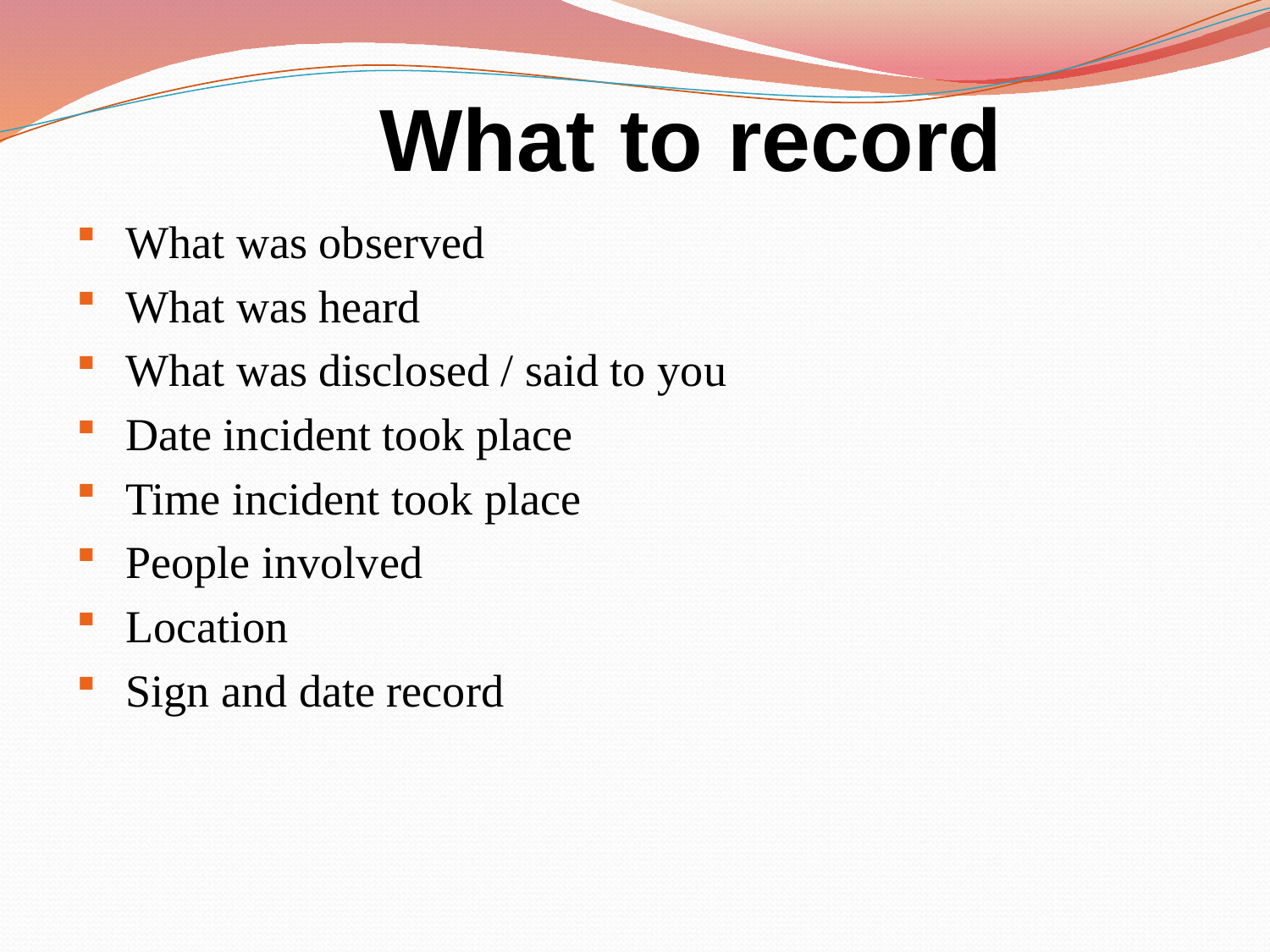

# What to record
 What was observed
 What was heard
 What was disclosed / said to you
 Date incident took place
 Time incident took place
 People involved
 Location
 Sign and date record